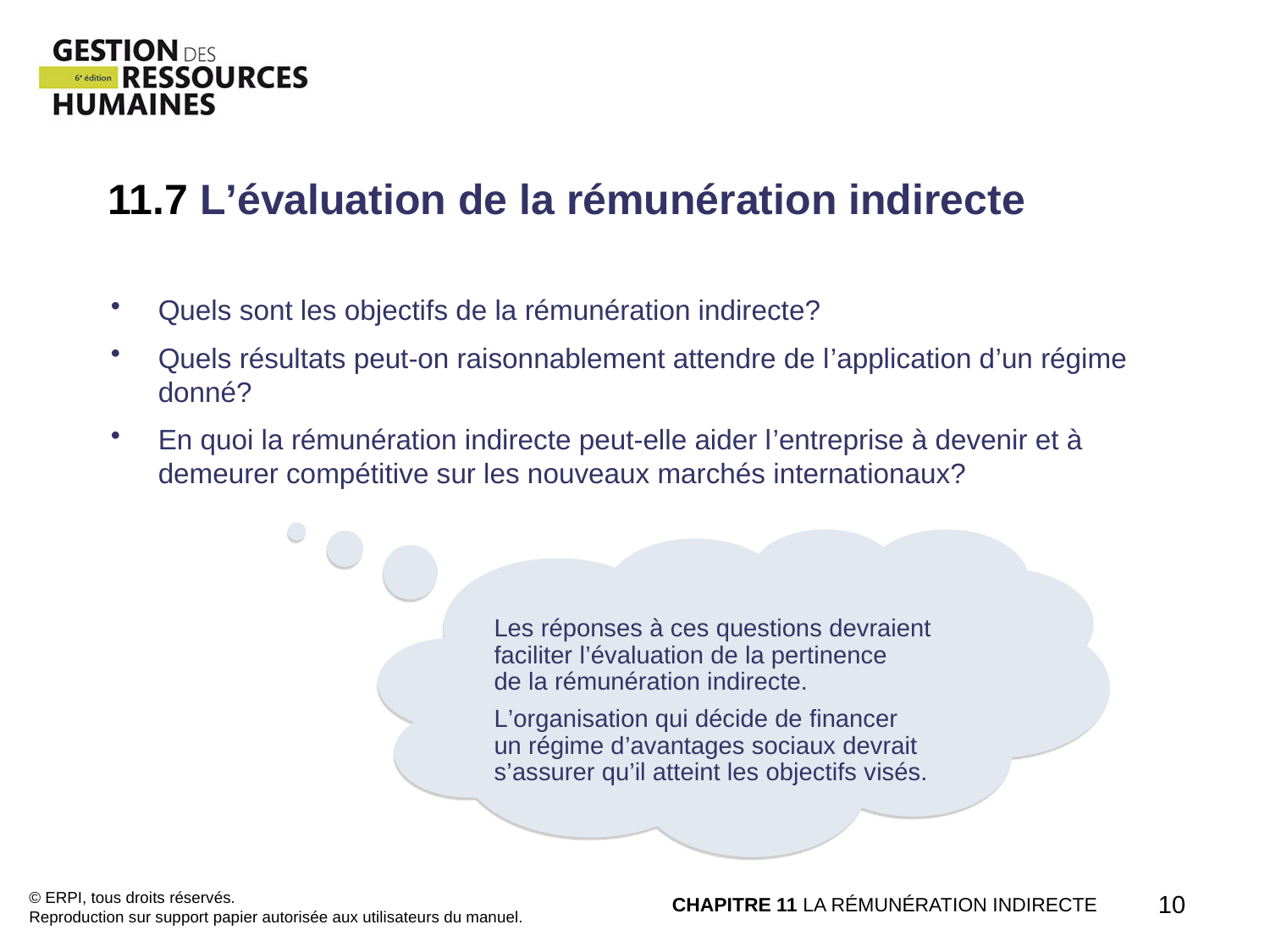

11.7 L’évaluation de la rémunération indirecte
Quels sont les objectifs de la rémunération indirecte?
Quels résultats peut-on raisonnablement attendre de l’application d’un régime donné?
En quoi la rémunération indirecte peut-elle aider l’entreprise à devenir et à demeurer compétitive sur les nouveaux marchés internationaux?

Les réponses à ces questions devraient faciliter l’évaluation de la pertinence
de la rémunération indirecte.
L’organisation qui décide de financer
un régime d’avantages sociaux devrait s’assurer qu’il atteint les objectifs visés.
© ERPI, tous droits réservés.
Reproduction sur support papier autorisée aux utilisateurs du manuel.
CHAPITRE 11 LA RÉMUNÉRATION INDIRECTE
10